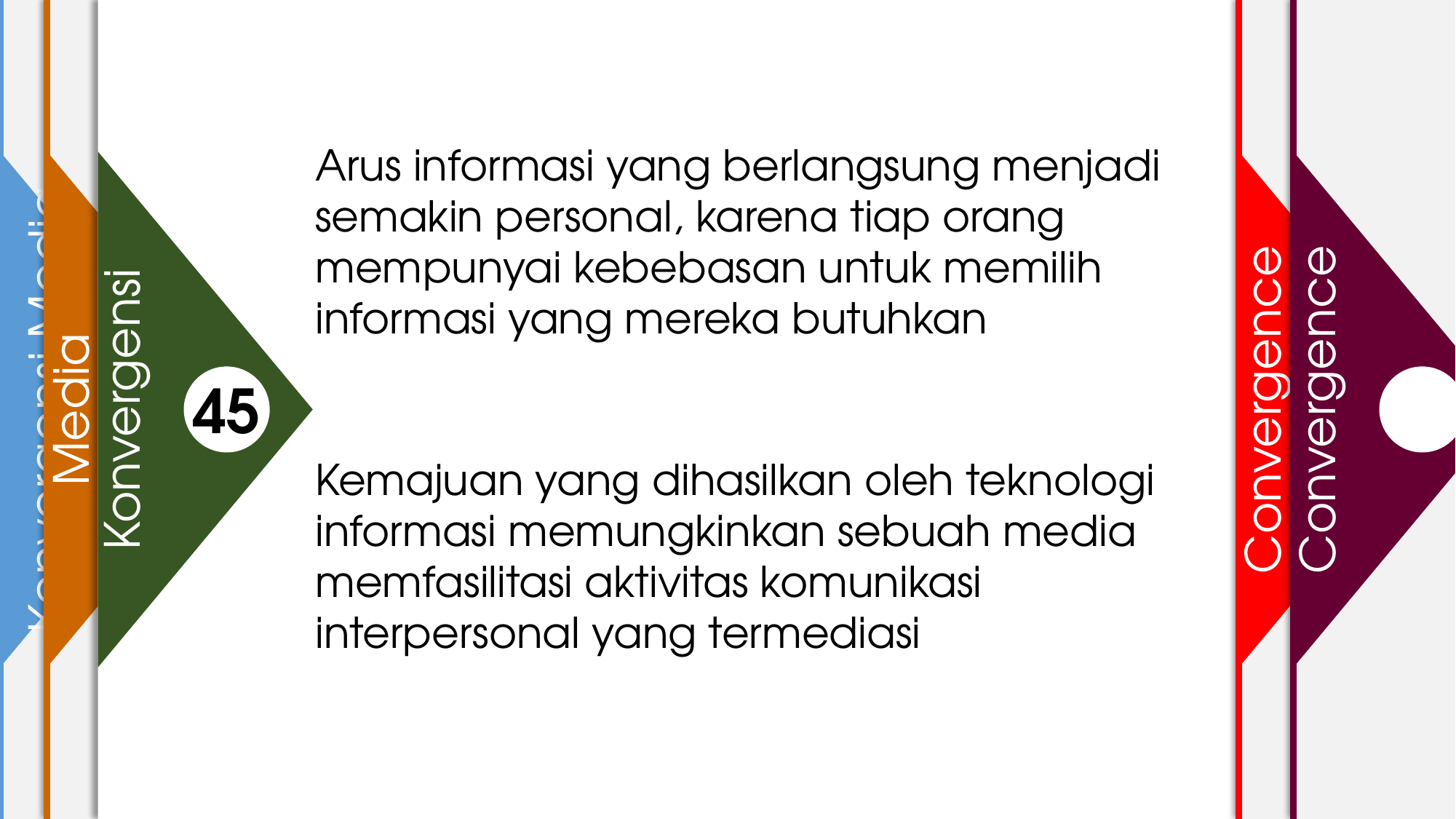

Konvergensi Media

1

2
Media

45
Konvergensi

4
Convergence

Convergence
Arus informasi yang berlangsung menjadi semakin personal, karena tiap orang mempunyai kebebasan untuk memilih informasi yang mereka butuhkan
Kemajuan yang dihasilkan oleh teknologi informasi memungkinkan sebuah media memfasilitasi aktivitas komunikasi interpersonal yang termediasi